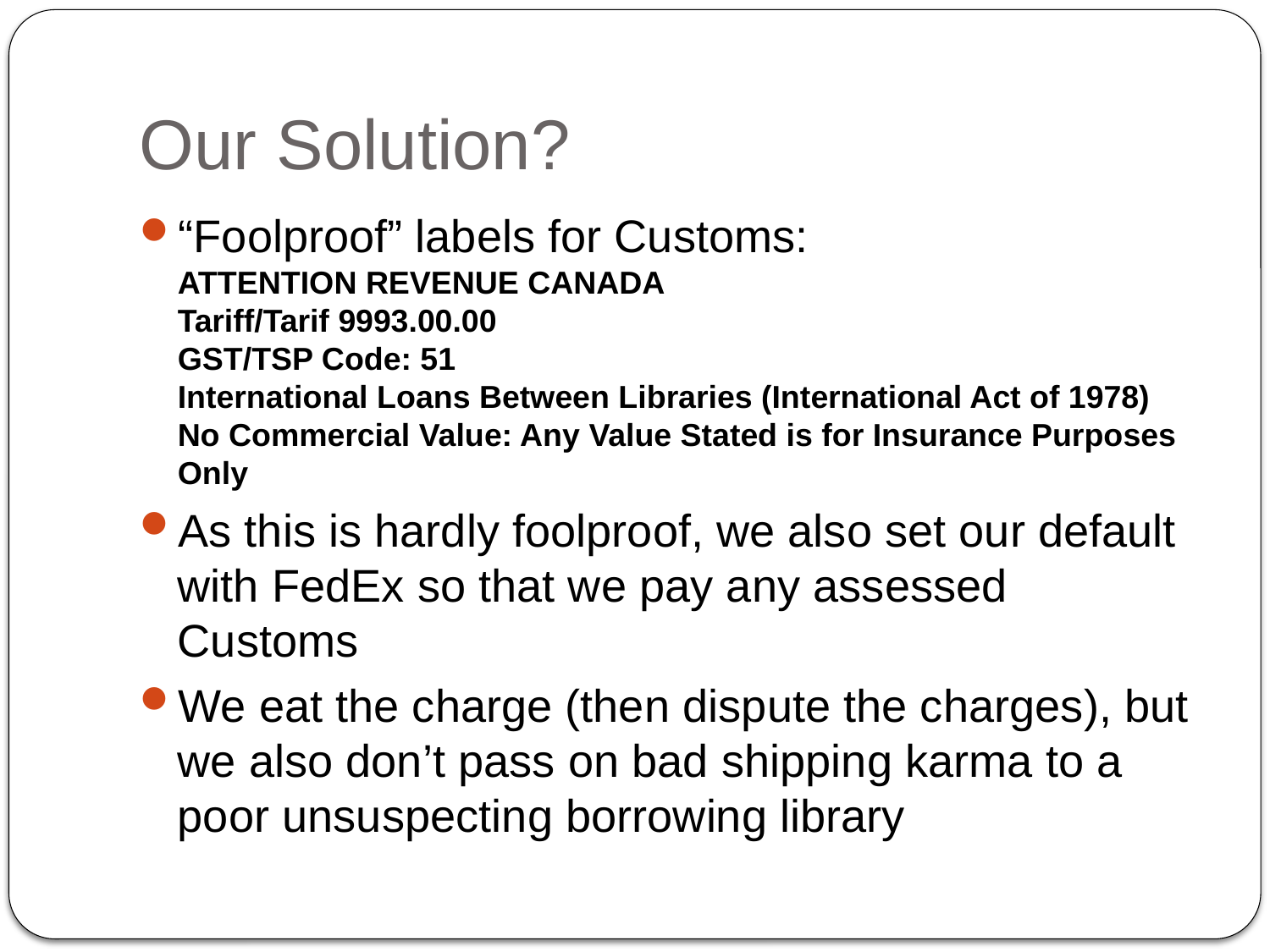

# Our Solution?
“Foolproof” labels for Customs:
ATTENTION REVENUE CANADA
Tariff/Tarif 9993.00.00
GST/TSP Code: 51
International Loans Between Libraries (International Act of 1978)
No Commercial Value: Any Value Stated is for Insurance Purposes Only
As this is hardly foolproof, we also set our default with FedEx so that we pay any assessed Customs
We eat the charge (then dispute the charges), but we also don’t pass on bad shipping karma to a poor unsuspecting borrowing library